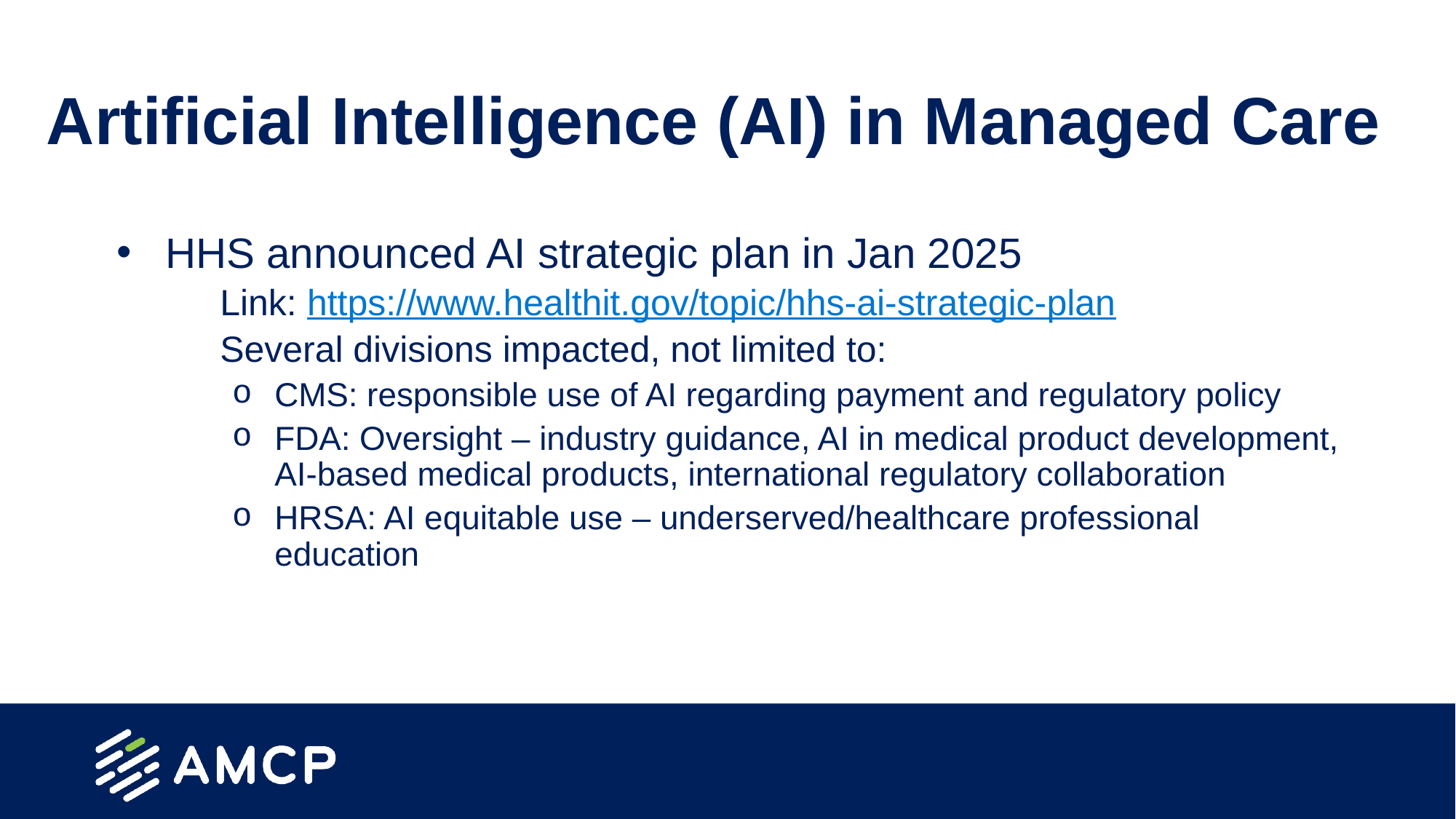

# Artificial Intelligence (AI) in Managed Care
HHS announced AI strategic plan in Jan 2025
Link: https://www.healthit.gov/topic/hhs-ai-strategic-plan
Several divisions impacted, not limited to:
CMS: responsible use of AI regarding payment and regulatory policy
FDA: Oversight – industry guidance, AI in medical product development, AI-based medical products, international regulatory collaboration
HRSA: AI equitable use – underserved/healthcare professional education